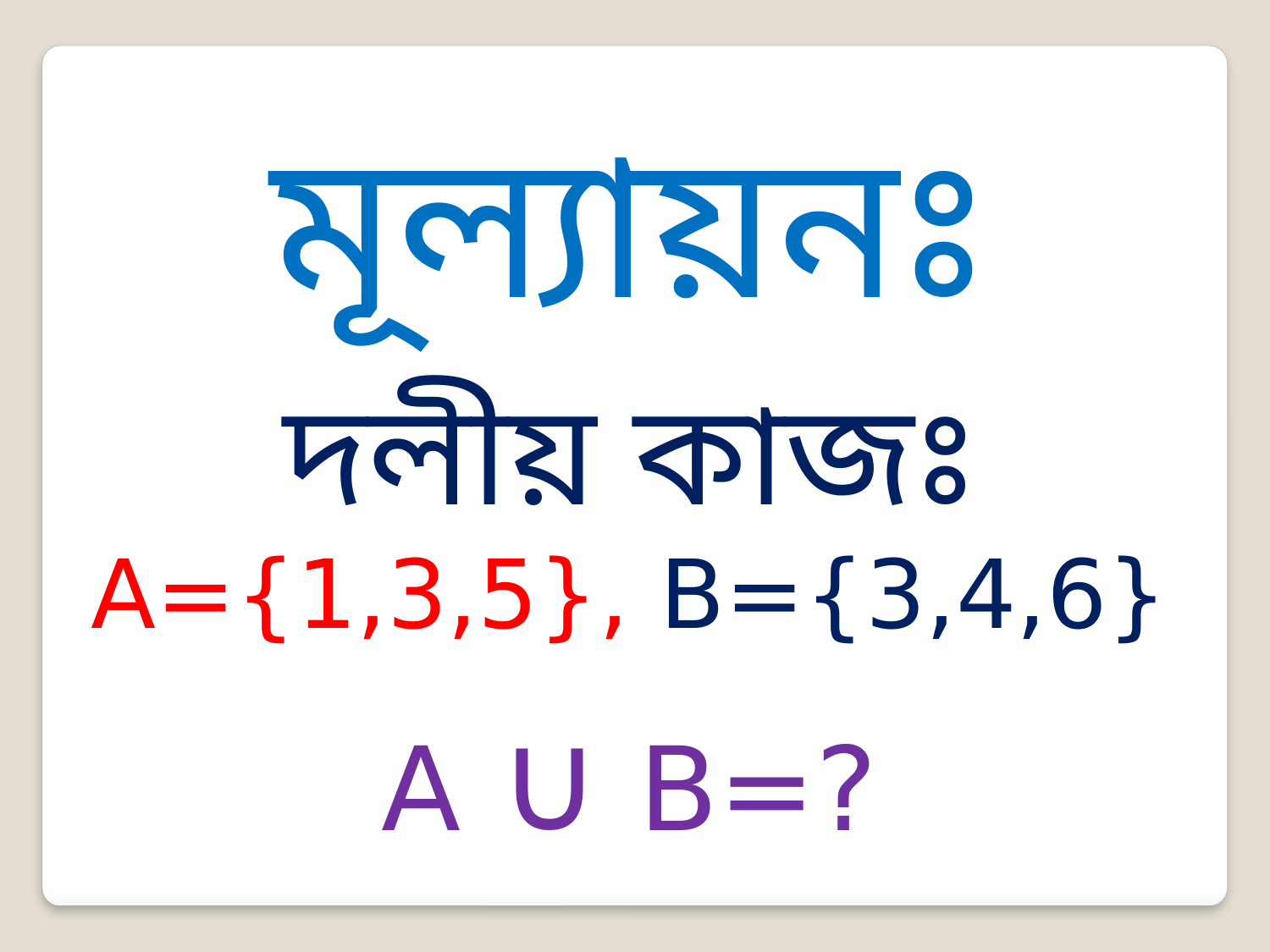

মূল্যায়নঃ

দলীয় কাজঃ
A={1,3,5}, B={3,4,6}

A ∪ B=?